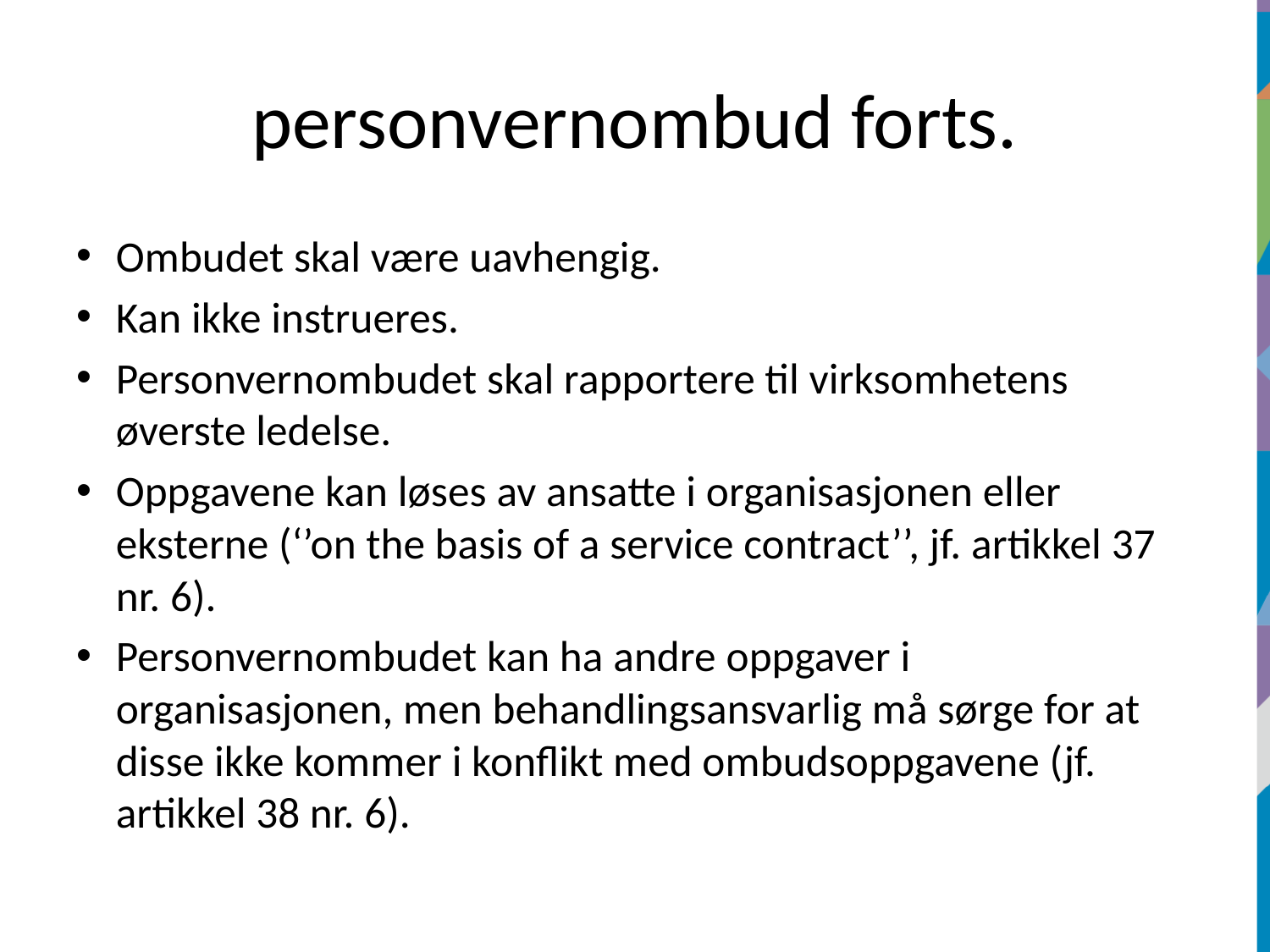

# personvernombud forts.
Ombudet skal være uavhengig.
Kan ikke instrueres.
Personvernombudet skal rapportere til virksomhetens øverste ledelse.
Oppgavene kan løses av ansatte i organisasjonen eller eksterne (‘’on the basis of a service contract’’, jf. artikkel 37 nr. 6).
Personvernombudet kan ha andre oppgaver i organisasjonen, men behandlingsansvarlig må sørge for at disse ikke kommer i konflikt med ombudsoppgavene (jf. artikkel 38 nr. 6).